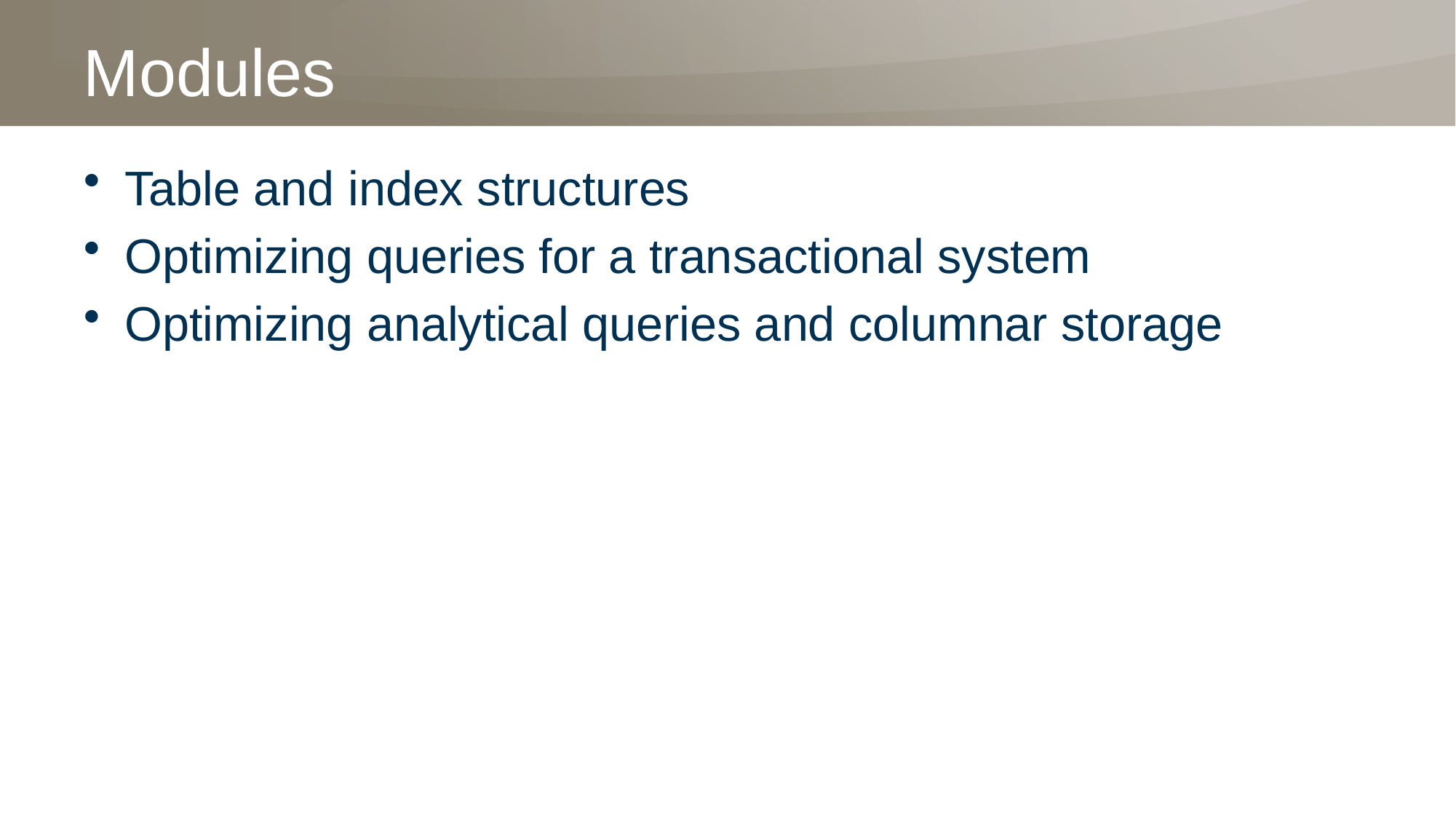

# Modules
Table and index structures
Optimizing queries for a transactional system
Optimizing analytical queries and columnar storage